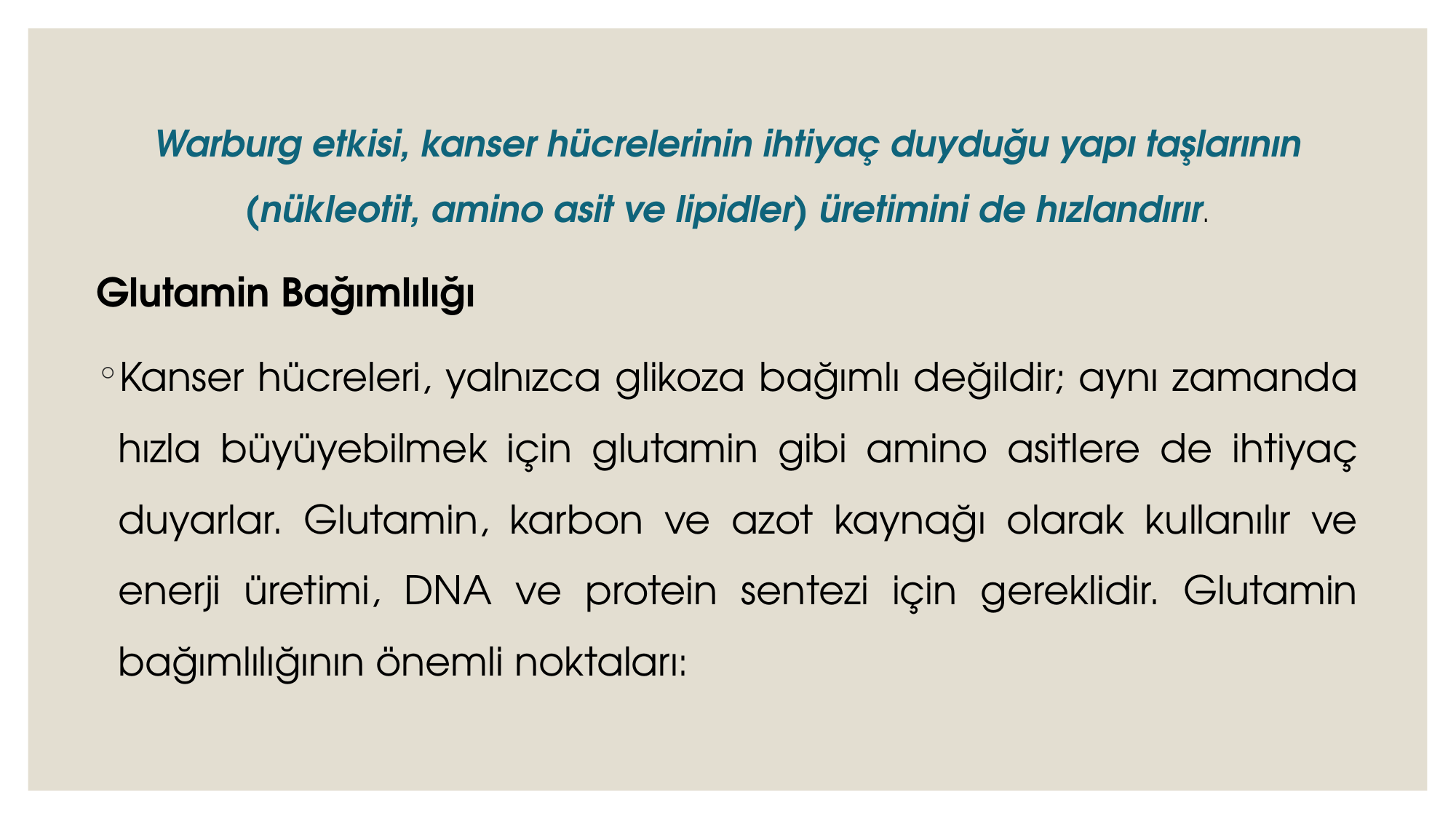

Warburg etkisi, kanser hücrelerinin ihtiyaç duyduğu yapı taşlarının (nükleotit, amino asit ve lipidler) üretimini de hızlandırır.
Glutamin Bağımlılığı
Kanser hücreleri, yalnızca glikoza bağımlı değildir; aynı zamanda hızla büyüyebilmek için glutamin gibi amino asitlere de ihtiyaç duyarlar. Glutamin, karbon ve azot kaynağı olarak kullanılır ve enerji üretimi, DNA ve protein sentezi için gereklidir. Glutamin bağımlılığının önemli noktaları: